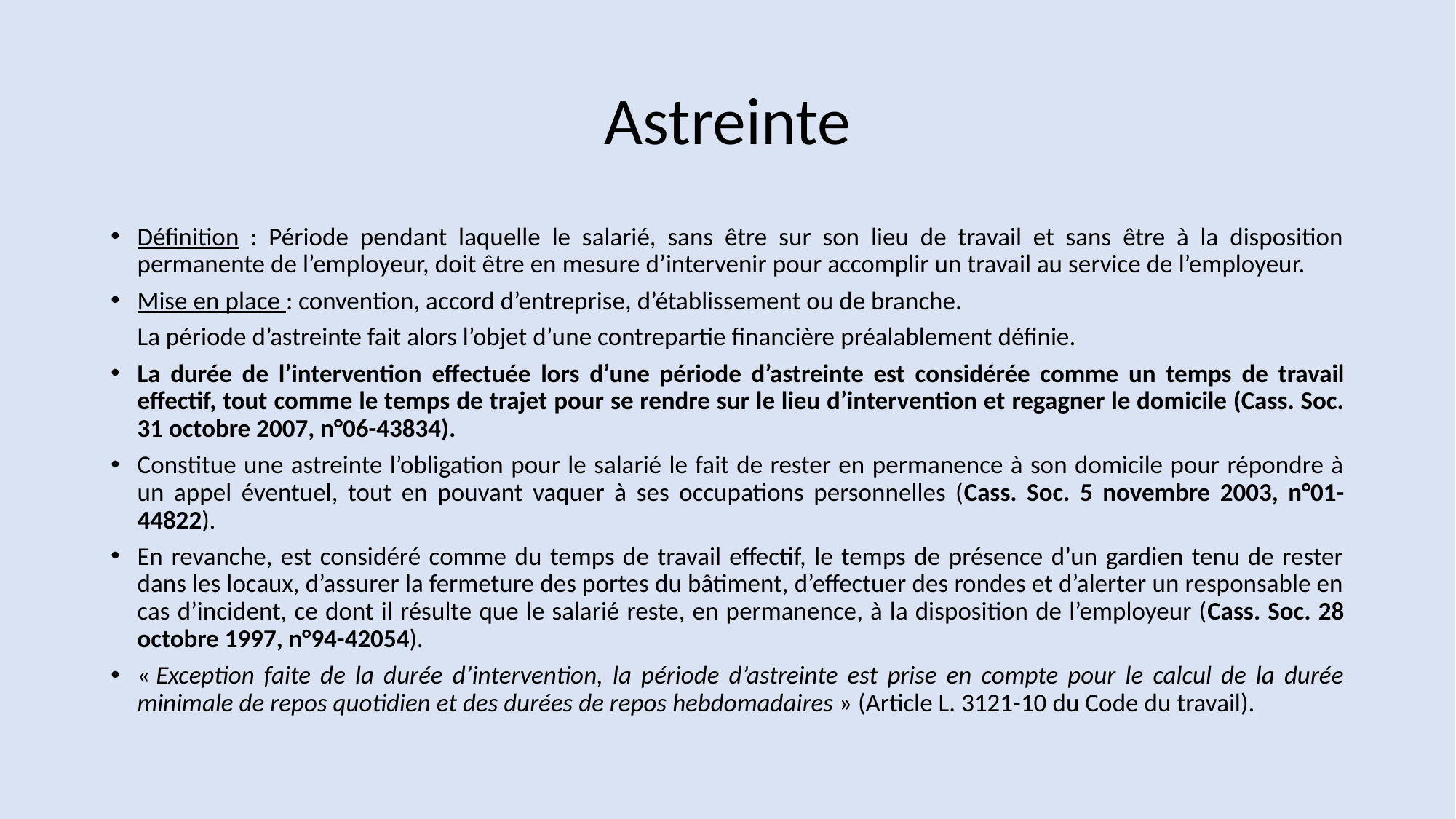

# Astreinte
Définition : Période pendant laquelle le salarié, sans être sur son lieu de travail et sans être à la disposition permanente de l’employeur, doit être en mesure d’intervenir pour accomplir un travail au service de l’employeur.
Mise en place : convention, accord d’entreprise, d’établissement ou de branche.
	La période d’astreinte fait alors l’objet d’une contrepartie financière préalablement définie.
La durée de l’intervention effectuée lors d’une période d’astreinte est considérée comme un temps de travail effectif, tout comme le temps de trajet pour se rendre sur le lieu d’intervention et regagner le domicile (Cass. Soc. 31 octobre 2007, n°06-43834).
Constitue une astreinte l’obligation pour le salarié le fait de rester en permanence à son domicile pour répondre à un appel éventuel, tout en pouvant vaquer à ses occupations personnelles (Cass. Soc. 5 novembre 2003, n°01-44822).
En revanche, est considéré comme du temps de travail effectif, le temps de présence d’un gardien tenu de rester dans les locaux, d’assurer la fermeture des portes du bâtiment, d’effectuer des rondes et d’alerter un responsable en cas d’incident, ce dont il résulte que le salarié reste, en permanence, à la disposition de l’employeur (Cass. Soc. 28 octobre 1997, n°94-42054).
« Exception faite de la durée d’intervention, la période d’astreinte est prise en compte pour le calcul de la durée minimale de repos quotidien et des durées de repos hebdomadaires » (Article L. 3121-10 du Code du travail).